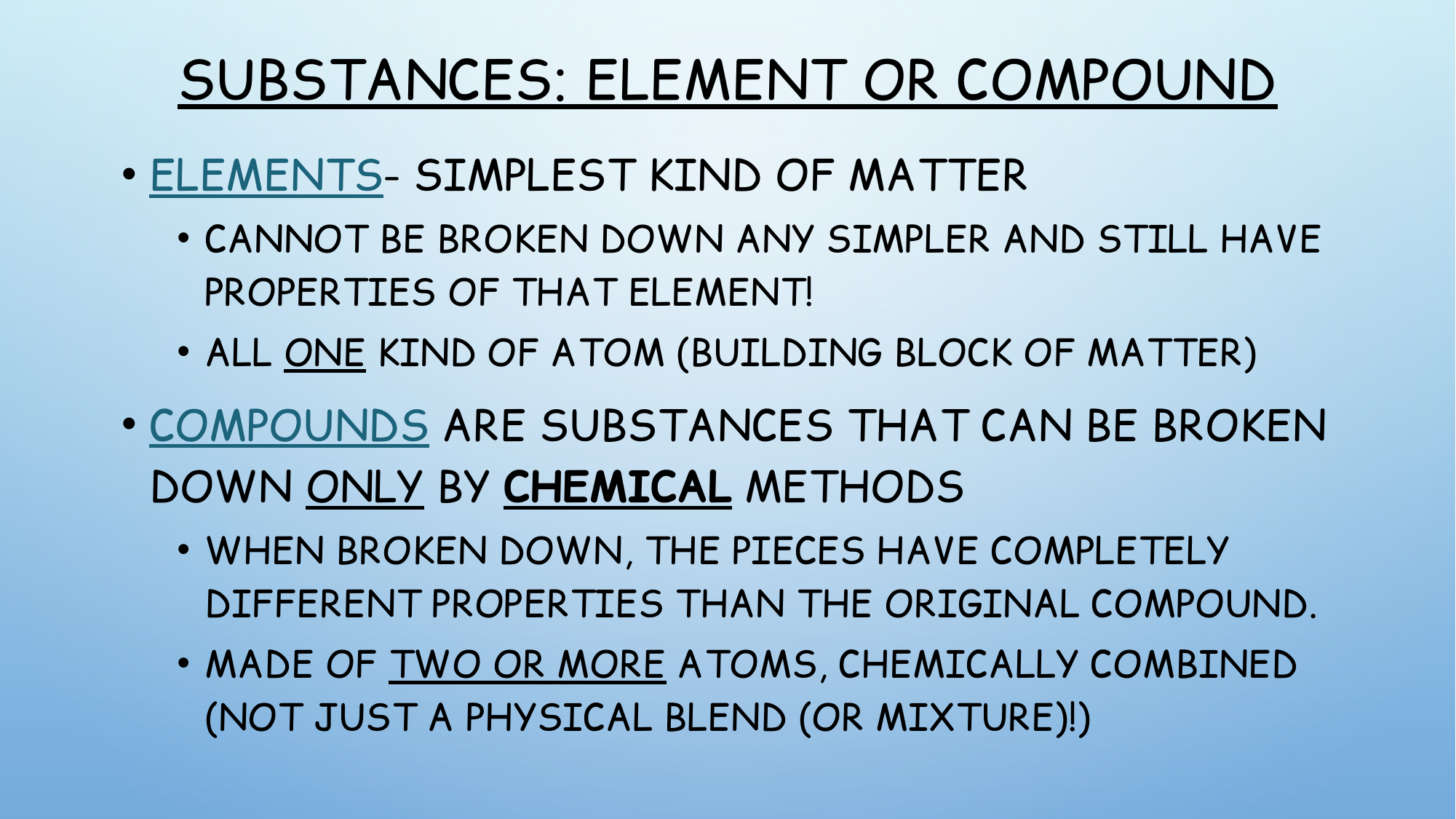

# Substances: element or compound
Elements- simplest kind of matter
cannot be broken down any simpler and still have properties of that element!
all one kind of atom (Building block of matter)
Compounds are substances that can be broken down only by chemical methods
when broken down, the pieces have completely different properties than the original compound.
made of two or more atoms, chemically combined (not just a physical blend (or mixture)!)